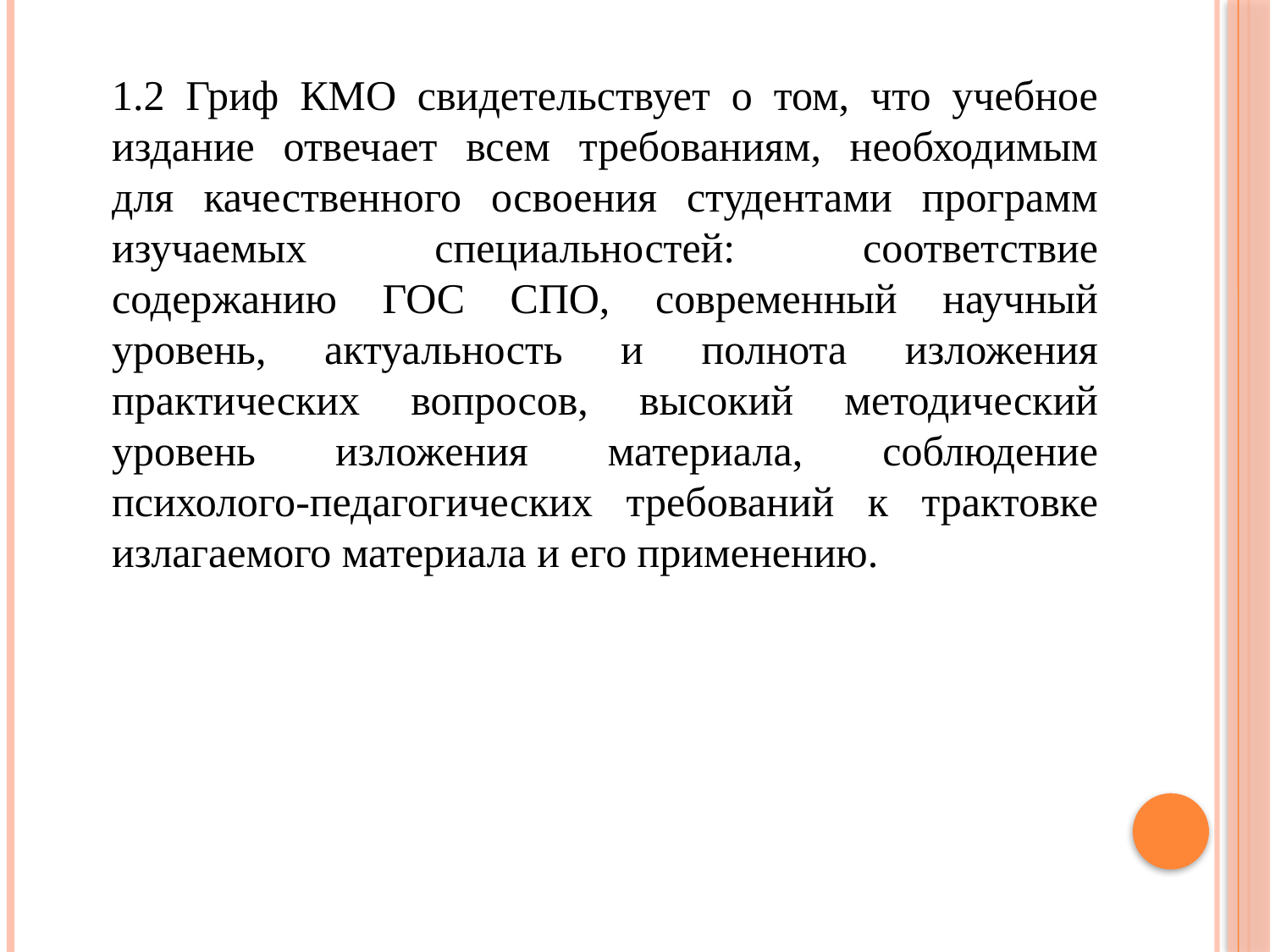

1.2 Гриф КМО свидетельствует о том, что учебное издание отвечает всем требованиям, необходимым для качественного освоения студентами программ изучаемых специальностей: соответствие содержанию ГОС СПО, современный научный уровень, актуальность и полнота изложения практических вопросов, высокий методический уровень изложения материала, соблюдение психолого-педагогических требований к трактовке излагаемого материала и его применению.